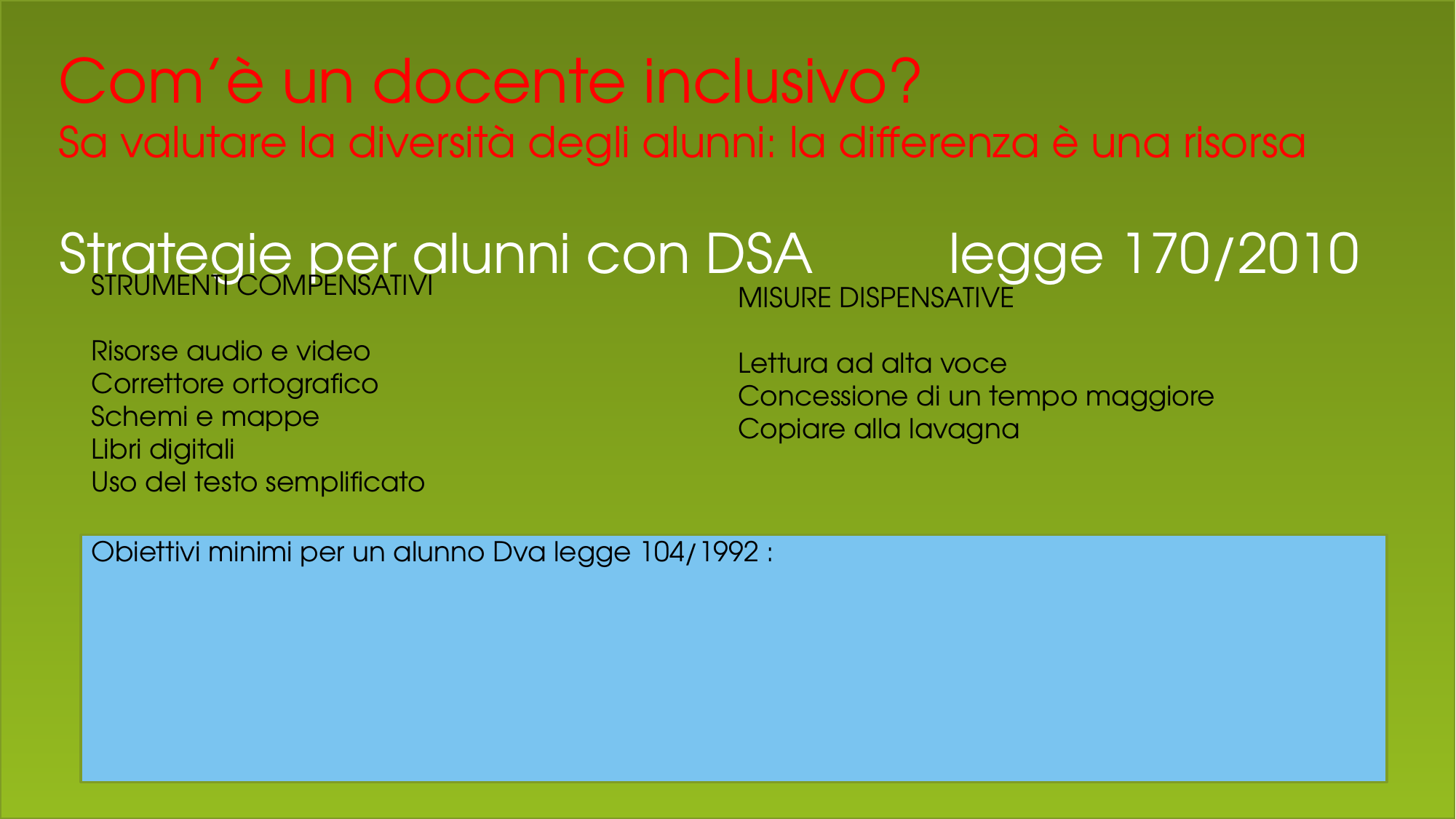

Com’è un docente inclusivo?
Sa valutare la diversità degli alunni: la differenza è una risorsa
# Strategie per alunni con DSA         legge 170/2010
STRUMENTI COMPENSATIVI

Risorse audio e video
Correttore ortografico
Schemi e mappe
Libri digitali
Uso del testo semplificato

MISURE DISPENSATIVE

Lettura ad alta voce
Concessione di un tempo maggiore
Copiare alla lavagna
Obiettivi minimi per un alunno Dva legge 104/1992 :